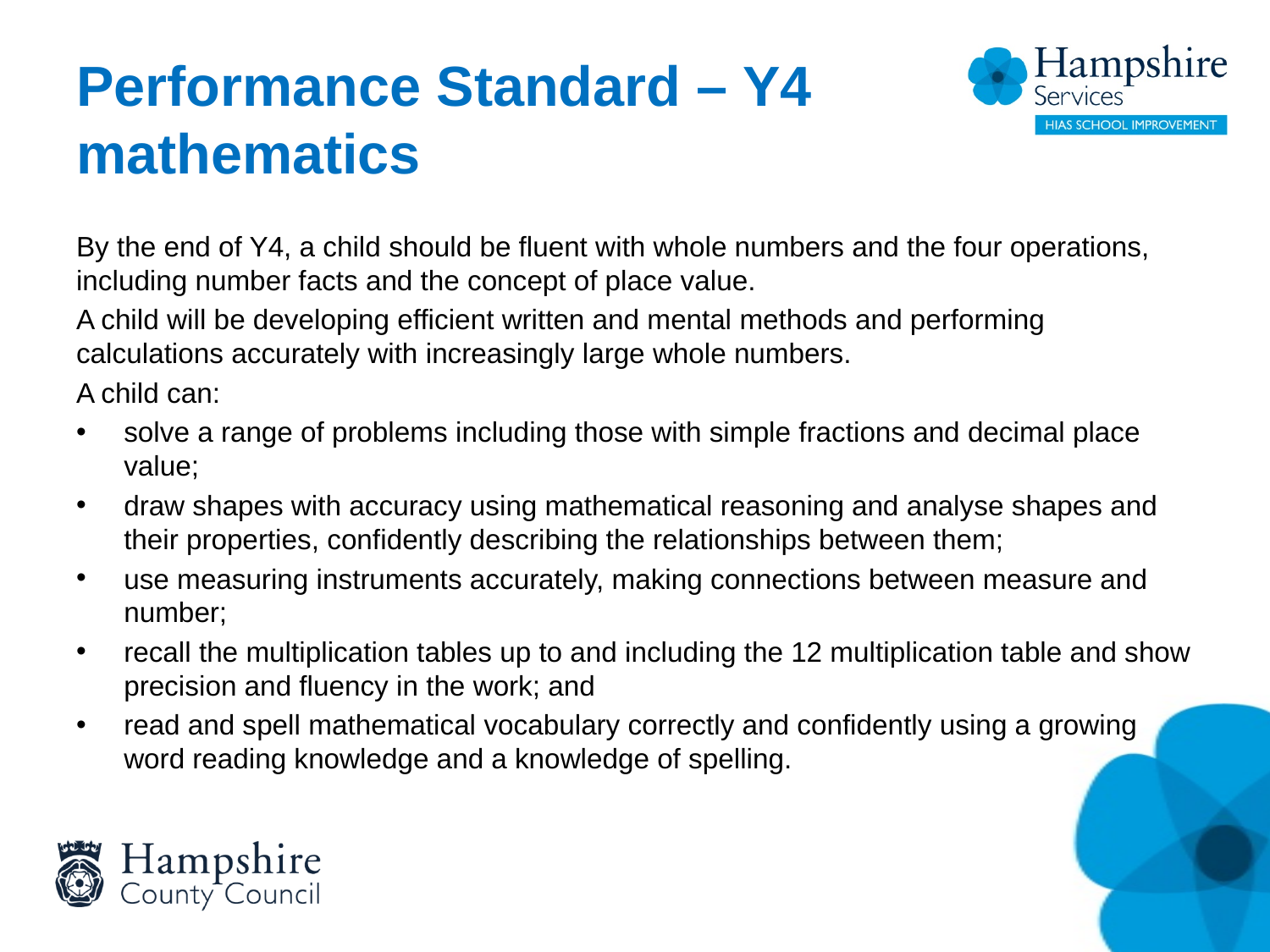

# Performance Standard – Y4 mathematics
By the end of Y4, a child should be fluent with whole numbers and the four operations, including number facts and the concept of place value.
A child will be developing efficient written and mental methods and performing calculations accurately with increasingly large whole numbers.
A child can:
solve a range of problems including those with simple fractions and decimal place value;
draw shapes with accuracy using mathematical reasoning and analyse shapes and their properties, confidently describing the relationships between them;
use measuring instruments accurately, making connections between measure and number;
recall the multiplication tables up to and including the 12 multiplication table and show precision and fluency in the work; and
read and spell mathematical vocabulary correctly and confidently using a growing word reading knowledge and a knowledge of spelling.